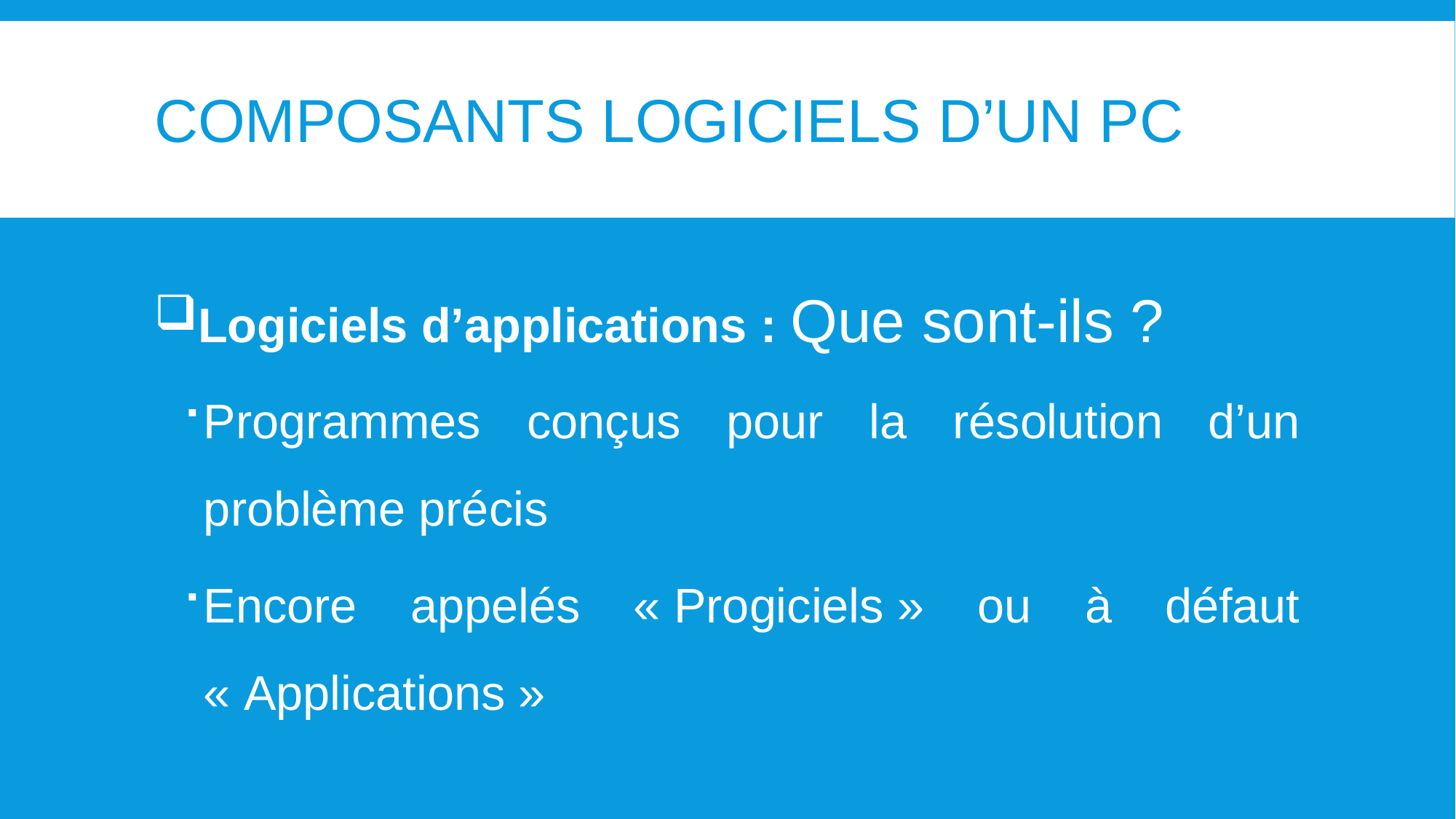

# COMPOSANTS LOGICIELS D’UN PC
Logiciels d’applications : Que sont-ils ?
Programmes conçus pour la résolution d’un problème précis
Encore appelés « Progiciels » ou à défaut « Applications »